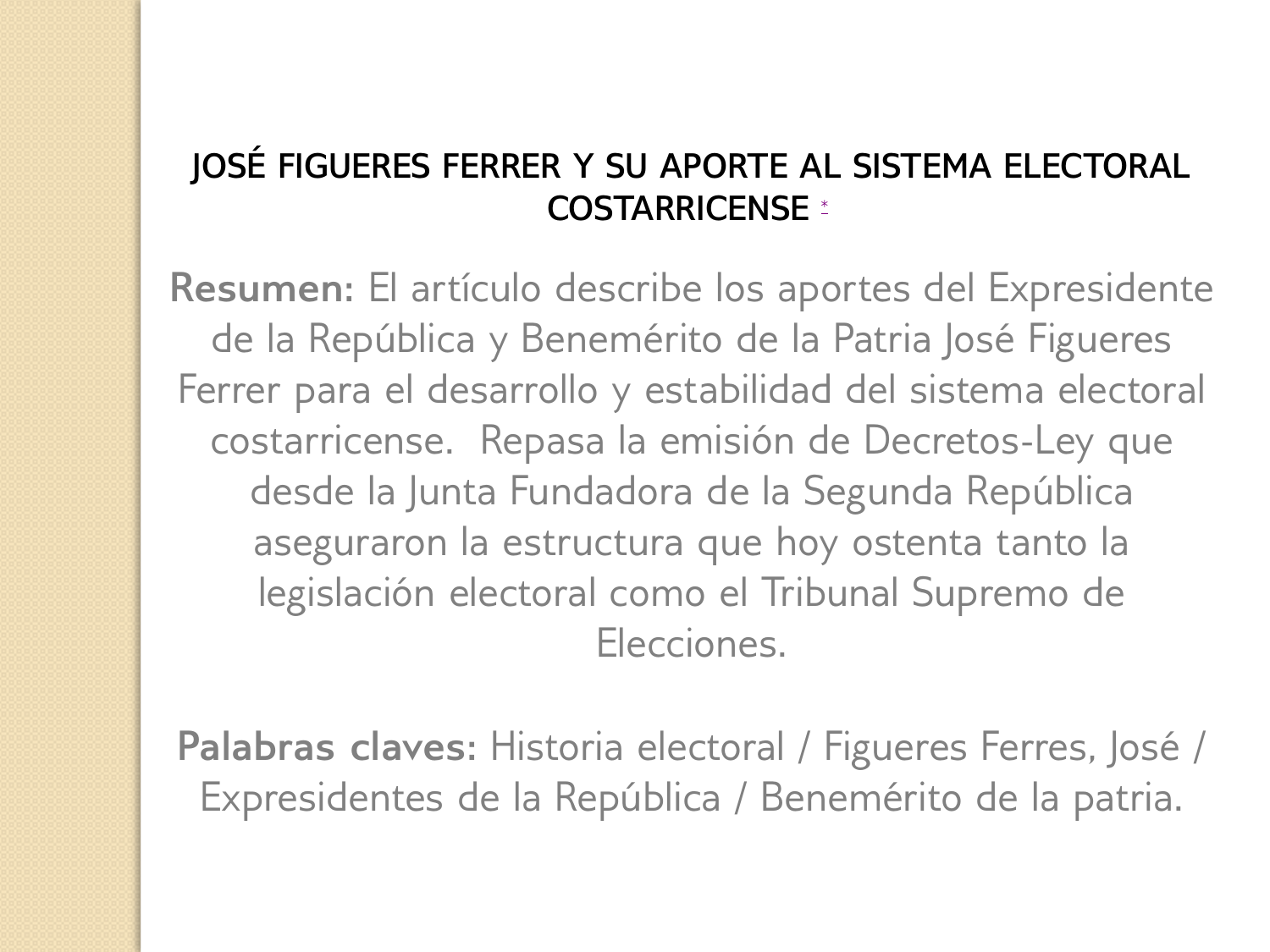

JOSÉ FIGUERES FERRER Y SU APORTE AL SISTEMA ELECTORAL COSTARRICENSE *

Resumen: El artículo describe los aportes del Expresidente de la República y Benemérito de la Patria José Figueres Ferrer para el desarrollo y estabilidad del sistema electoral costarricense.  Repasa la emisión de Decretos-Ley que desde la Junta Fundadora de la Segunda República aseguraron la estructura que hoy ostenta tanto la legislación electoral como el Tribunal Supremo de Elecciones.

Palabras claves: Historia electoral / Figueres Ferres, José / Expresidentes de la República / Benemérito de la patria.